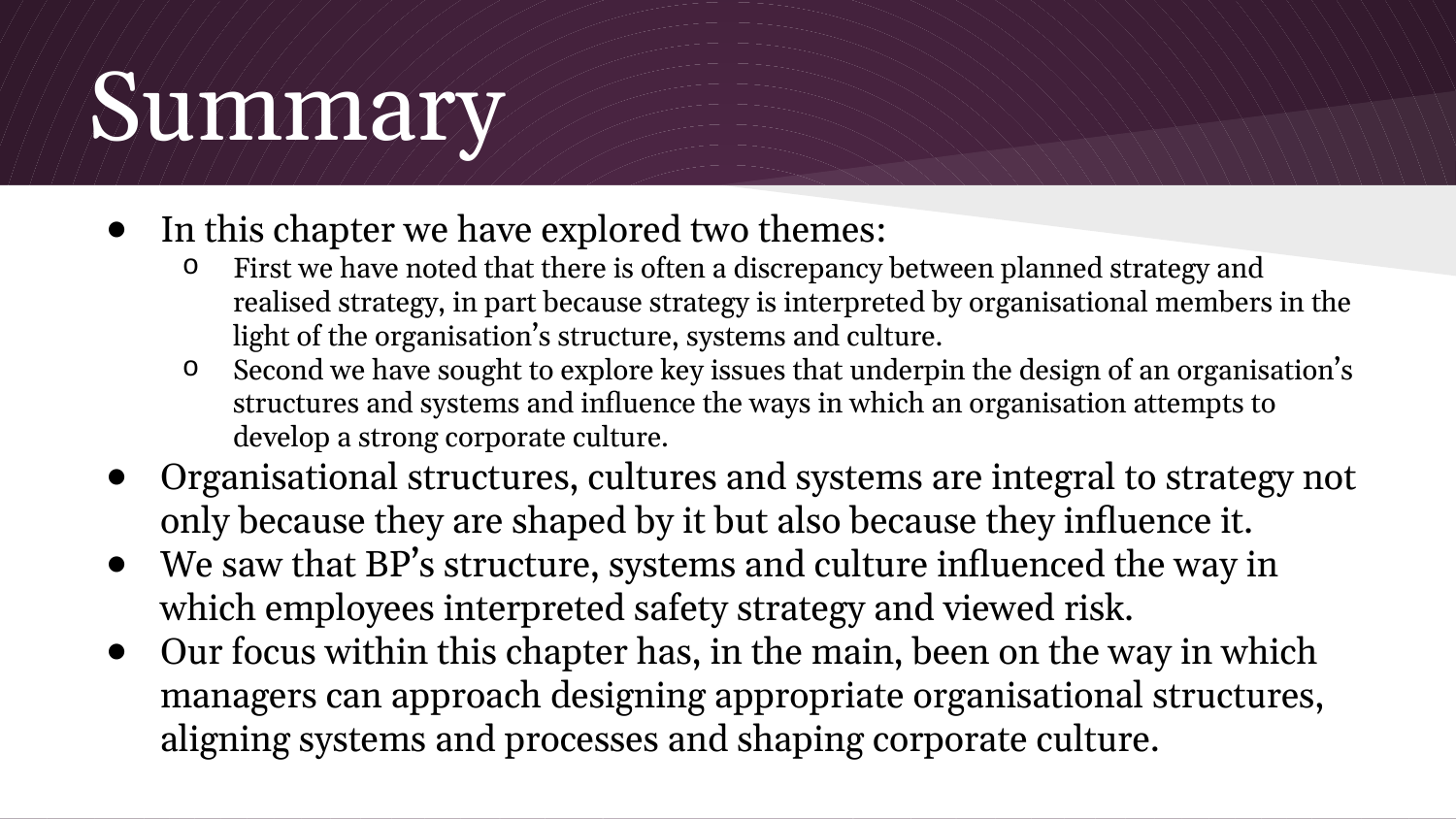

# Summary
In this chapter we have explored two themes:
First we have noted that there is often a discrepancy between planned strategy and realised strategy, in part because strategy is interpreted by organisational members in the light of the organisation’s structure, systems and culture.
Second we have sought to explore key issues that underpin the design of an organisation’s structures and systems and influence the ways in which an organisation attempts to develop a strong corporate culture.
Organisational structures, cultures and systems are integral to strategy not only because they are shaped by it but also because they influence it.
We saw that BP’s structure, systems and culture influenced the way in which employees interpreted safety strategy and viewed risk.
Our focus within this chapter has, in the main, been on the way in which managers can approach designing appropriate organisational structures, aligning systems and processes and shaping corporate culture.